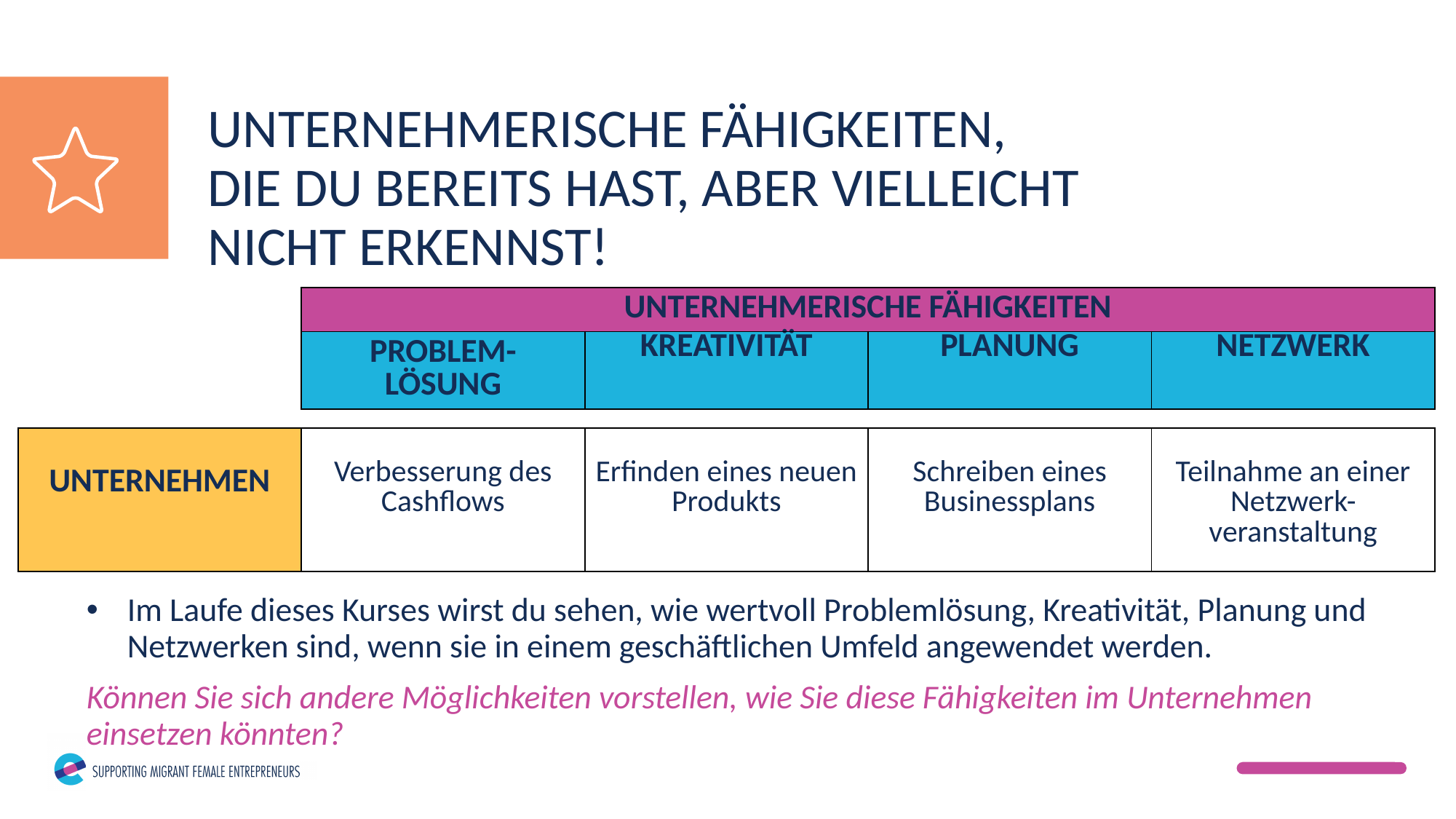

UNTERNEHMERISCHE FÄHIGKEITEN, DIE DU BEREITS HAST, ABER VIELLEICHT NICHT ERKENNST!

| UNTERNEHMERISCHE FÄHIGKEITEN |  |  |  |
| --- | --- | --- | --- |
| PROBLEM-LÖSUNG | KREATIVITÄT | PLANUNG | NETZWERK |
| UNTERNEHMEN | Verbesserung des Cashflows | Erfinden eines neuen Produkts | Schreiben eines Businessplans | Teilnahme an einer Netzwerk-veranstaltung |
| --- | --- | --- | --- | --- |
Im Laufe dieses Kurses wirst du sehen, wie wertvoll Problemlösung, Kreativität, Planung und Netzwerken sind, wenn sie in einem geschäftlichen Umfeld angewendet werden.
Können Sie sich andere Möglichkeiten vorstellen, wie Sie diese Fähigkeiten im Unternehmen einsetzen könnten?